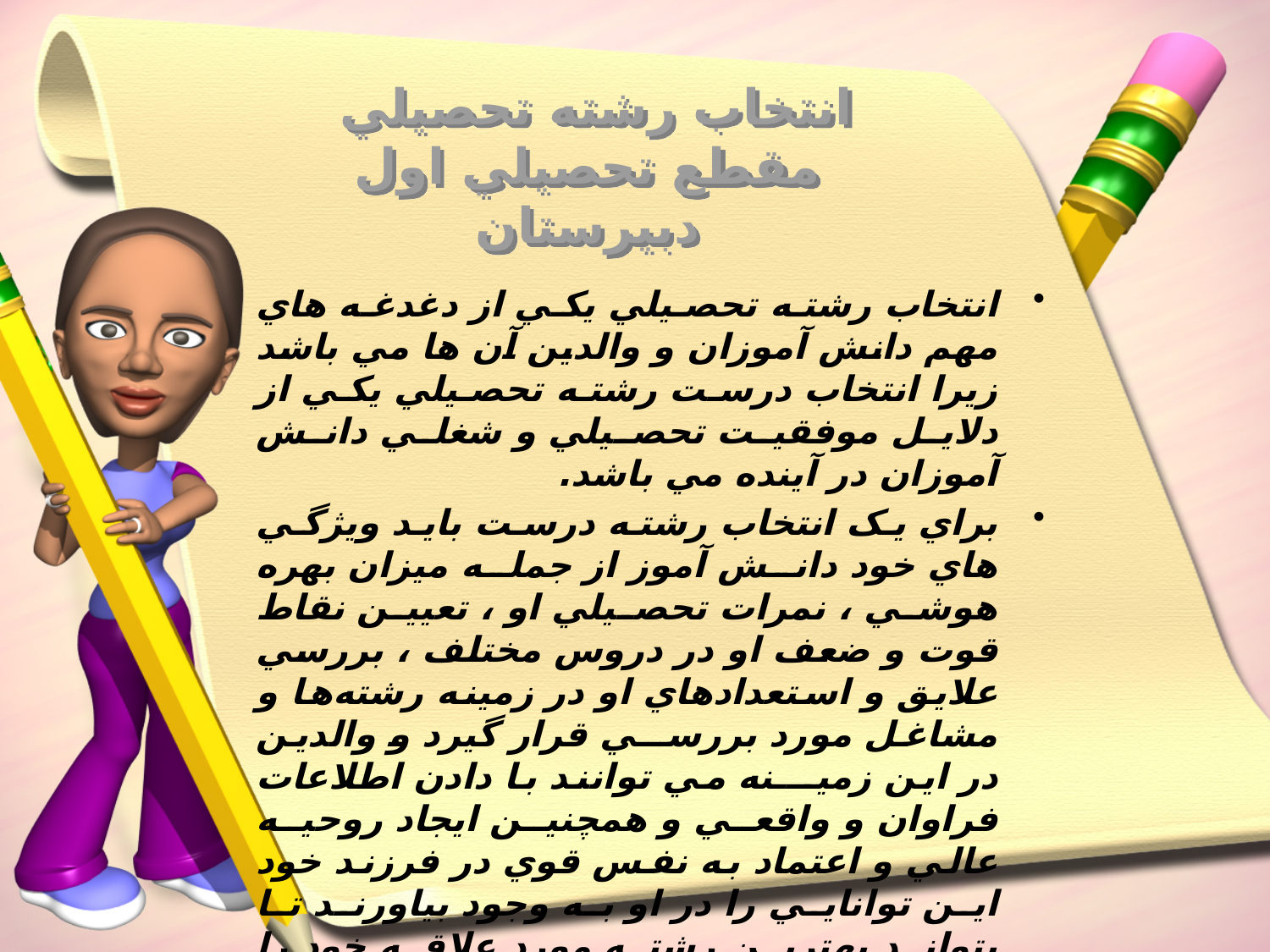

# انتخاب رشته تحصيلي  مقطع تحصيلي اول دبيرستان
انتخاب رشته تحصيلي يکي از دغدغه هاي مهم دانش آموزان و والدين آن ها مي باشد زيرا انتخاب درست رشته تحصيلي يکي از دلايل موفقيت تحصيلي و شغلي دانش آموزان در آينده مي باشد.
براي يک انتخاب رشته درست بايد ويژگي هاي خود دانش آموز از جمله ميزان بهره هوشي ، نمرات تحصيلي او ، تعيين نقاط قوت و ضعف او در دروس مختلف ، بررسي علايق و استعدادهاي او در زمينه رشته‌ها و مشاغل مورد بررســي قرار گيرد و والدين در اين زميـــنه مي توانند با دادن اطلاعات فراوان و واقعي و همچنين ايجاد روحيه عالي و اعتماد به نفس قوي در فرزند خود اين توانايي را در او به وجود بياورند تا بتواند بهترين رشته مورد علاقه خود را انتخاب کند.